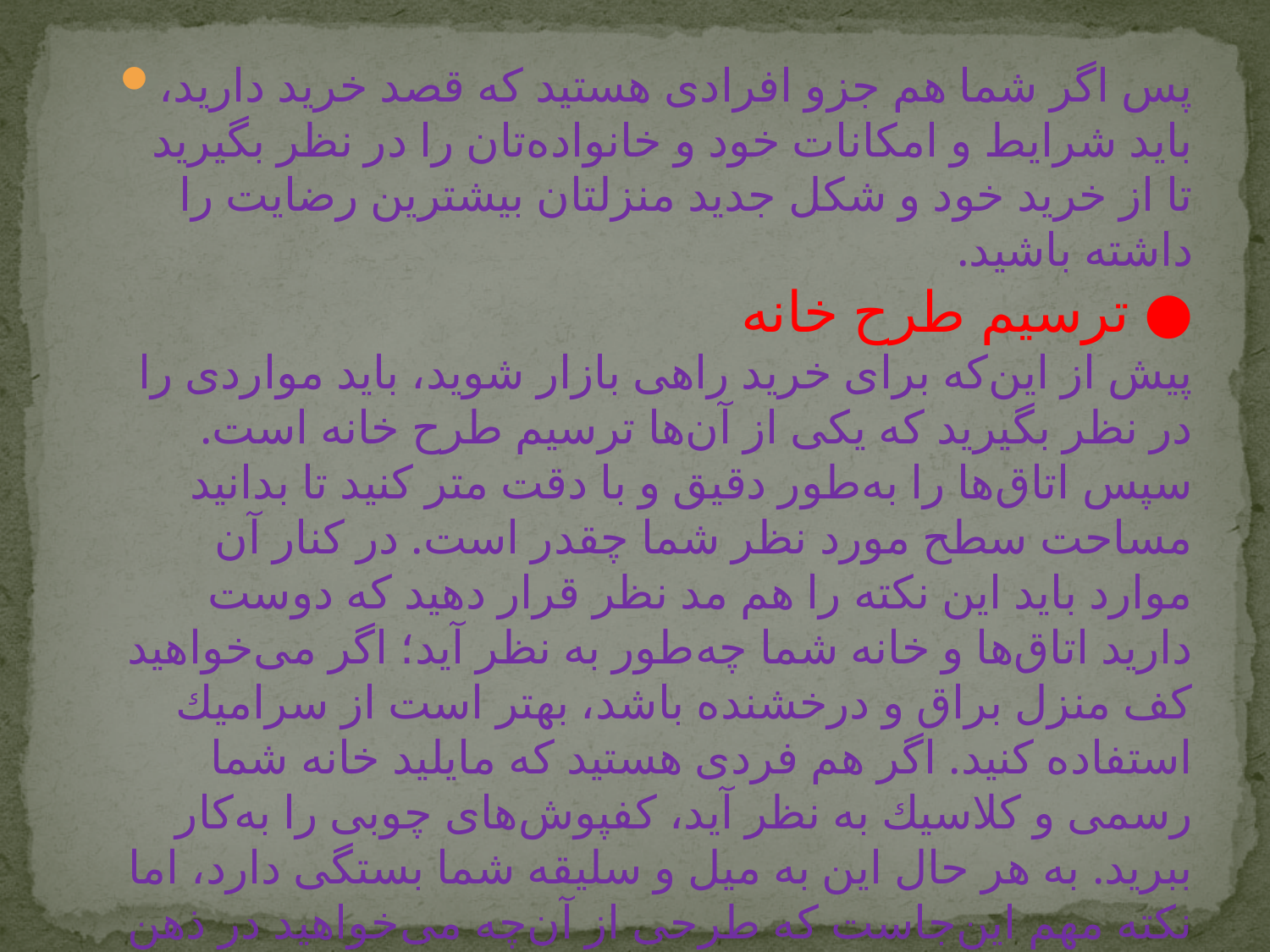

پس اگر شما هم جزو افرادی هستید كه قصد خرید دارید، باید شرایط و امكانات خود و خانواده‌تان را در نظر بگیرید تا از خرید خود و شكل جدید منزلتان بیشترین رضایت را داشته باشید.
● ترسیم طرح خانه
پیش از این‌كه برای خرید راهی بازار شوید، باید مواردی را در نظر بگیرید كه یكی از آن‌ها ترسیم طرح خانه است. سپس اتاق‌ها را به‌طور دقیق و با دقت متر كنید تا بدانید مساحت سطح مورد نظر شما چقدر است. در كنار آن موارد باید این نكته را هم مد نظر قرار دهید كه دوست دارید اتاق‌ها و خانه شما چه‌طور به نظر آید؛ اگر می‌خواهید كف منزل براق و درخشنده باشد، بهتر است از سرامیك استفاده كنید. اگر هم فردی هستید كه مایلید خانه شما رسمی و كلاسیك به نظر آید، كفپوش‌های چوبی را به‌كار ببرید. به هر حال این به میل و سلیقه شما بستگی دارد، اما نكته مهم این‌جاست كه طرحی از آن‌چه می‌خواهید در ذهن و بر روی كاغذ داشته باشید.